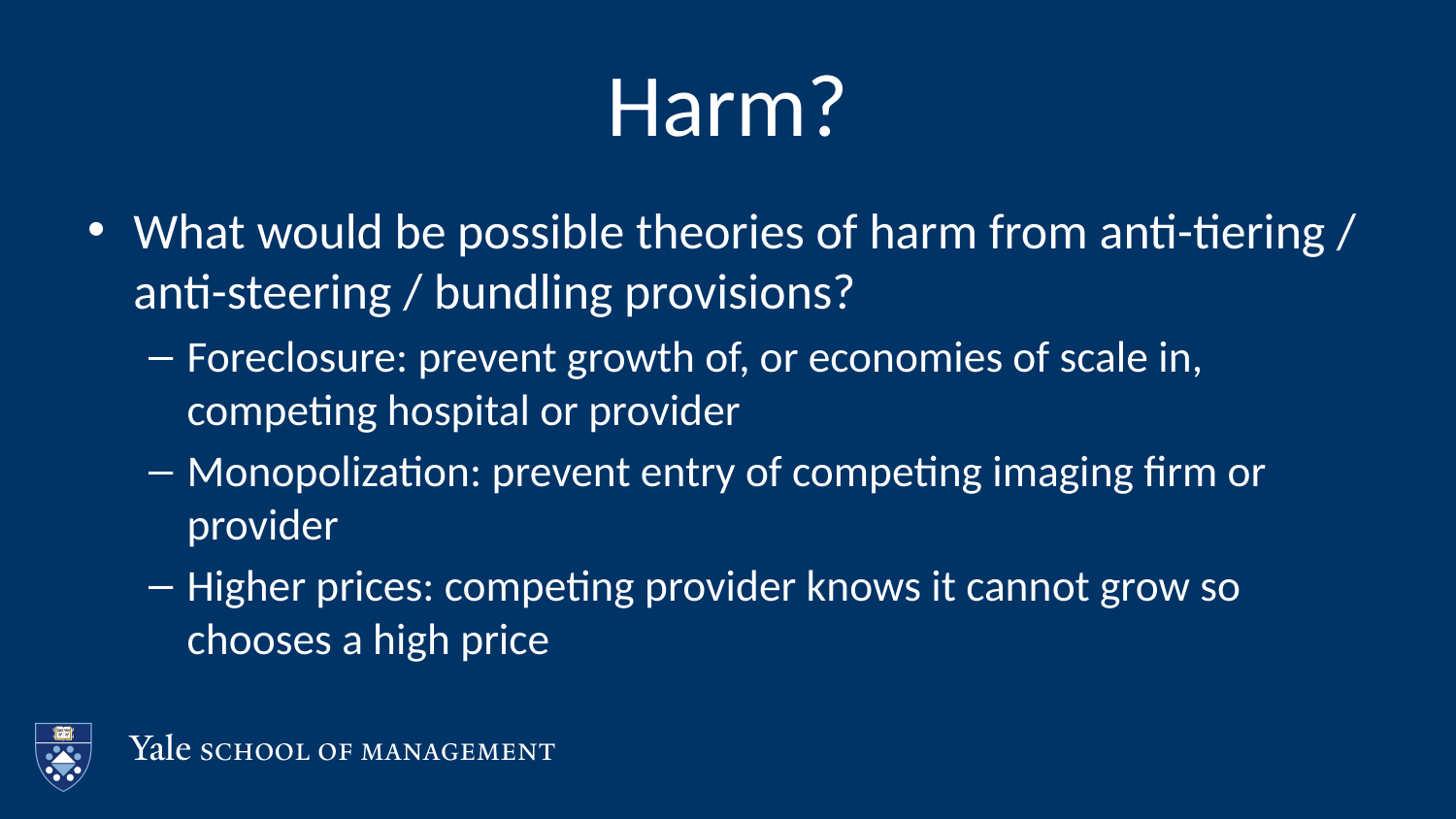

# Harm?
What would be possible theories of harm from anti-tiering / anti-steering / bundling provisions?
Foreclosure: prevent growth of, or economies of scale in, competing hospital or provider
Monopolization: prevent entry of competing imaging firm or provider
Higher prices: competing provider knows it cannot grow so chooses a high price